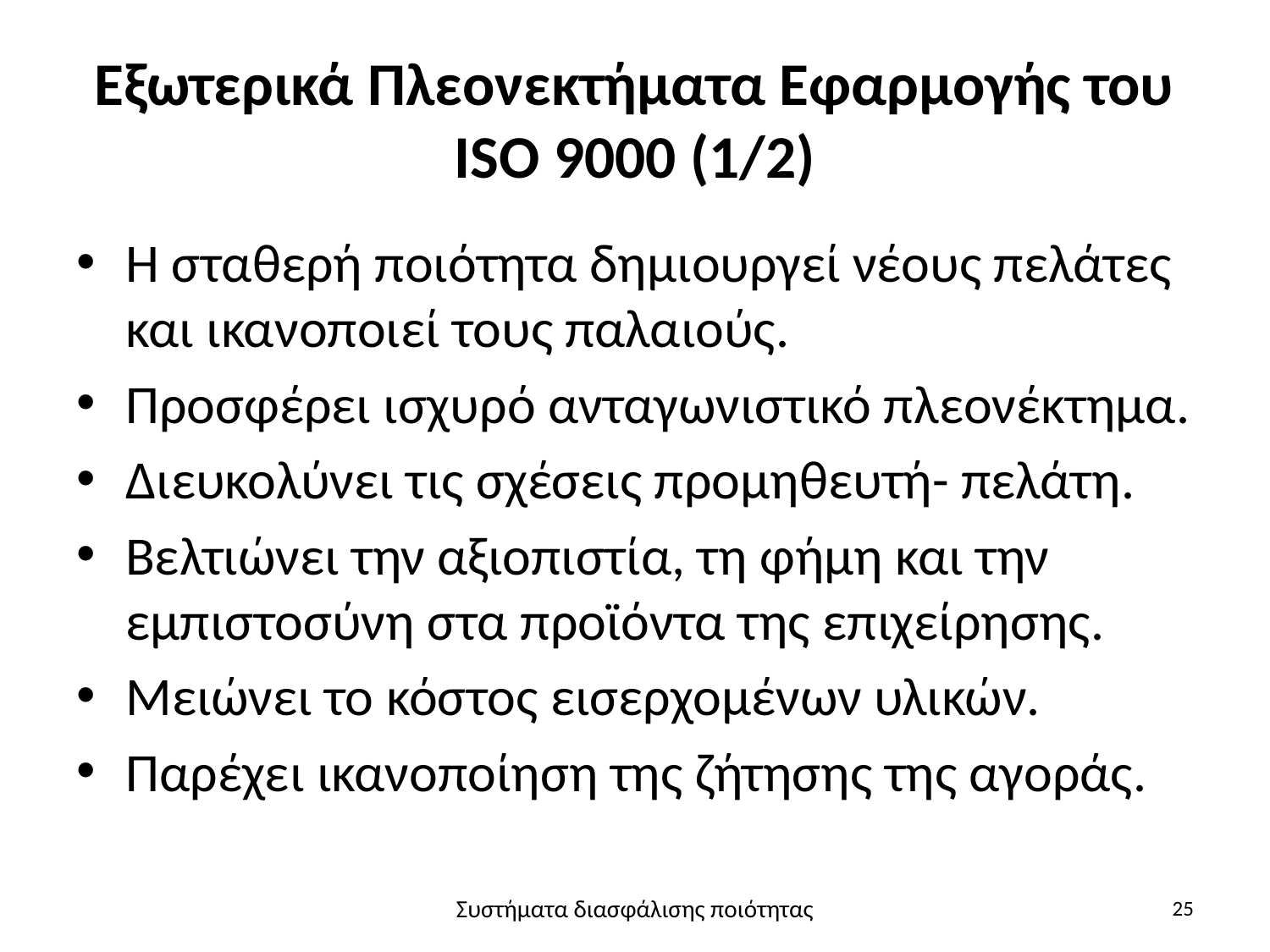

# Εξωτερικά Πλεονεκτήματα Εφαρμογής του ISO 9000 (1/2)
Η σταθερή ποιότητα δημιουργεί νέους πελάτες και ικανοποιεί τους παλαιούς.
Προσφέρει ισχυρό ανταγωνιστικό πλεονέκτημα.
Διευκολύνει τις σχέσεις προμηθευτή- πελάτη.
Βελτιώνει την αξιοπιστία, τη φήμη και την εμπιστοσύνη στα προϊόντα της επιχείρησης.
Μειώνει το κόστος εισερχομένων υλικών.
Παρέχει ικανοποίηση της ζήτησης της αγοράς.

Συστήματα διασφάλισης ποιότητας
25